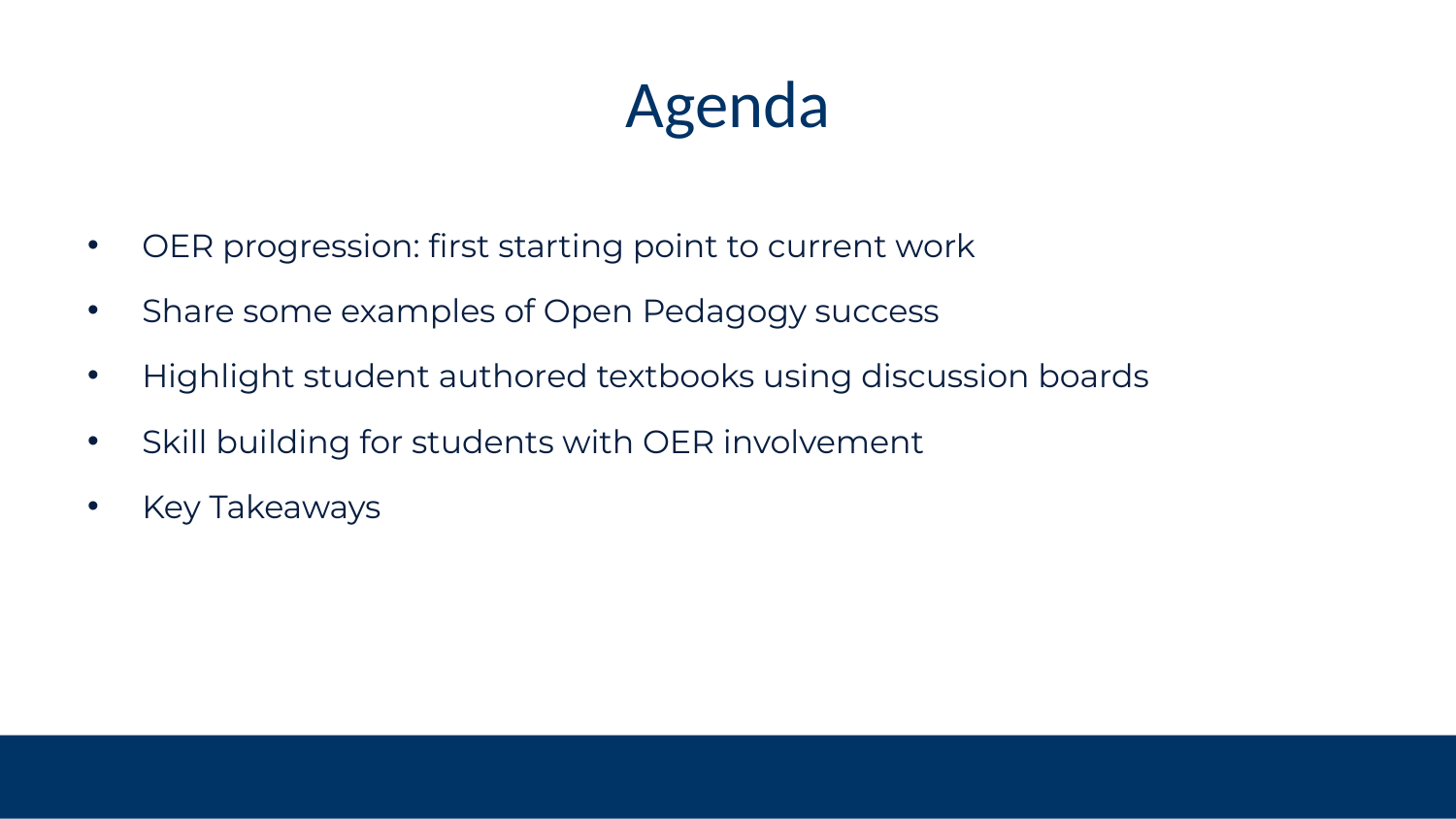

# Agenda
OER progression: first starting point to current work
Share some examples of Open Pedagogy success
Highlight student authored textbooks using discussion boards
Skill building for students with OER involvement
Key Takeaways